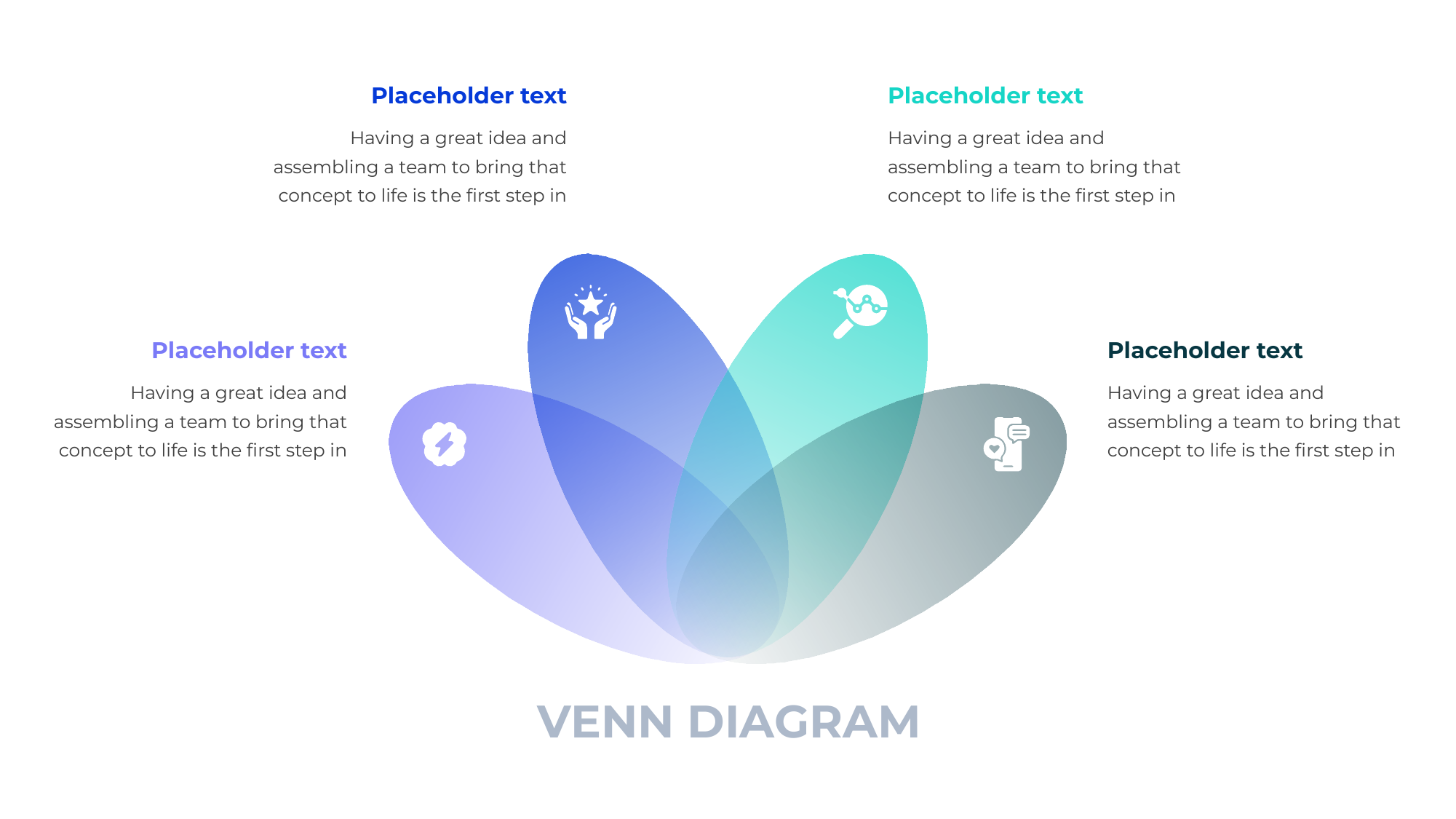

Placeholder text
Having a great idea and assembling a team to bring that concept to life is the first step in
Placeholder text
Having a great idea and assembling a team to bring that concept to life is the first step in

Placeholder text
Having a great idea and assembling a team to bring that concept to life is the first step in
Placeholder text
Having a great idea and assembling a team to bring that concept to life is the first step in

VENN DIAGRAM